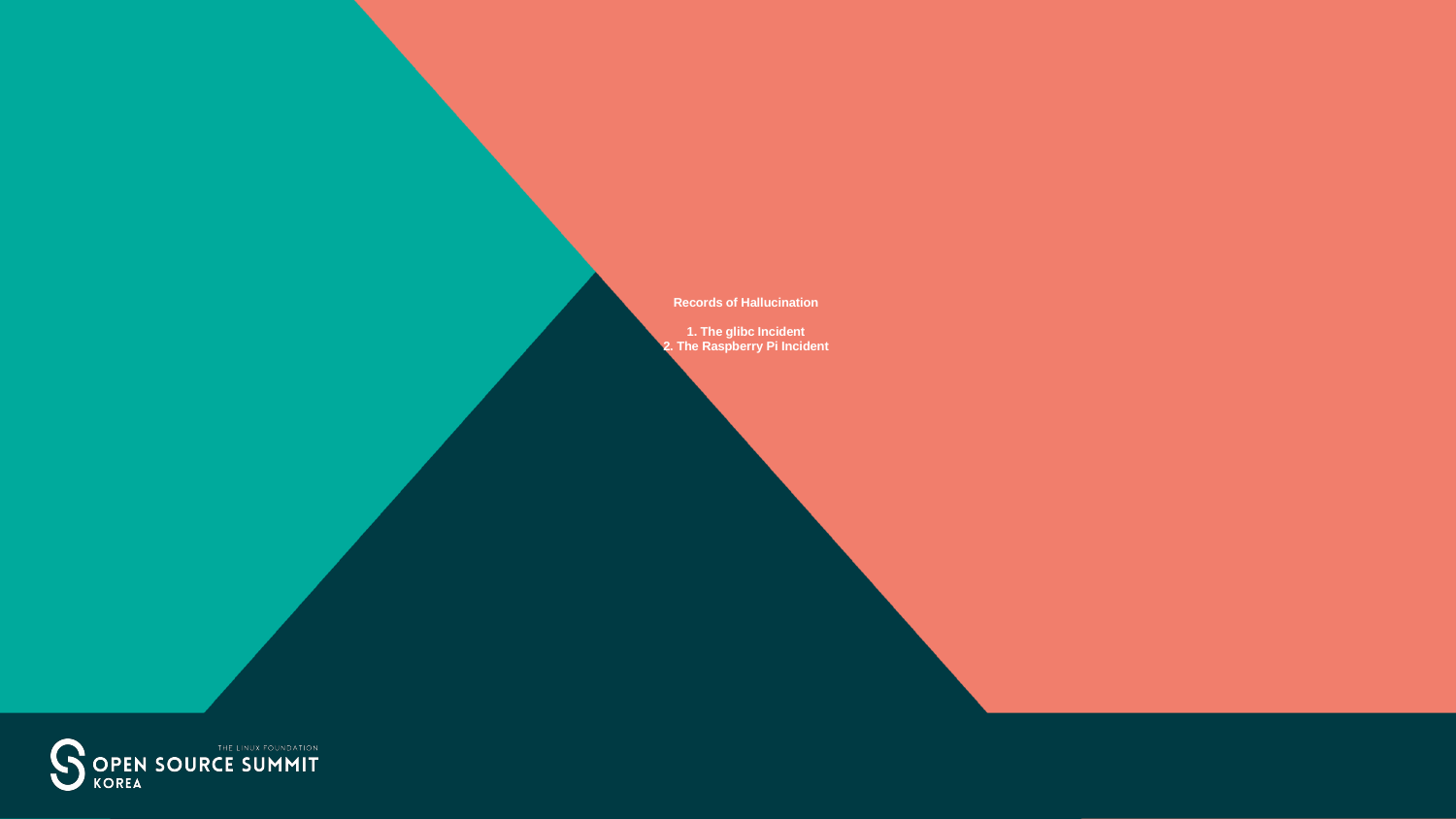

# Records of Hallucination 1. The glibc Incident 2. The Raspberry Pi Incident